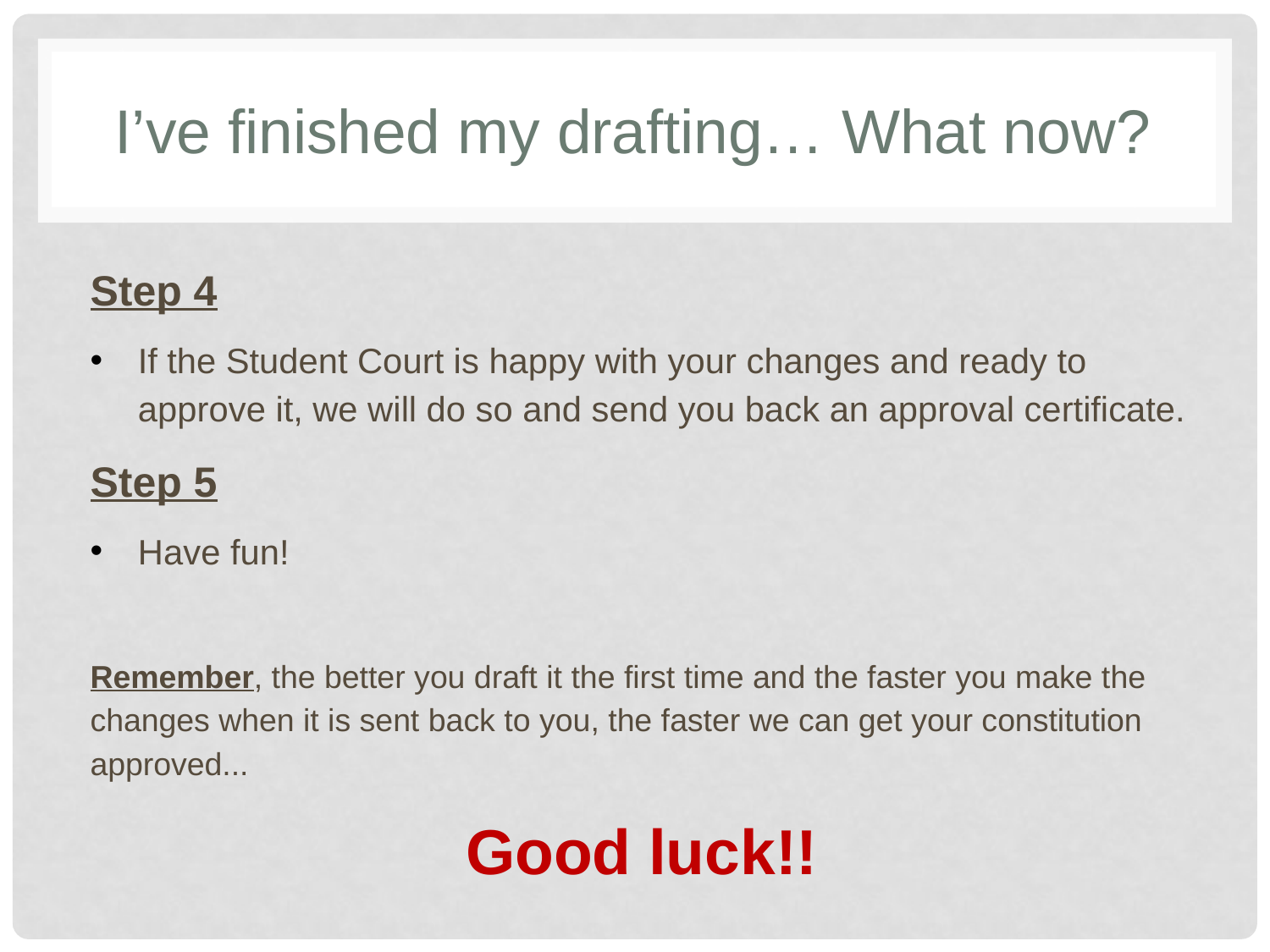

# I’ve finished my drafting… What now?
Step 4
If the Student Court is happy with your changes and ready to approve it, we will do so and send you back an approval certificate.
Step 5
Have fun!

Remember, the better you draft it the first time and the faster you make the changes when it is sent back to you, the faster we can get your constitution approved...
Good luck!!